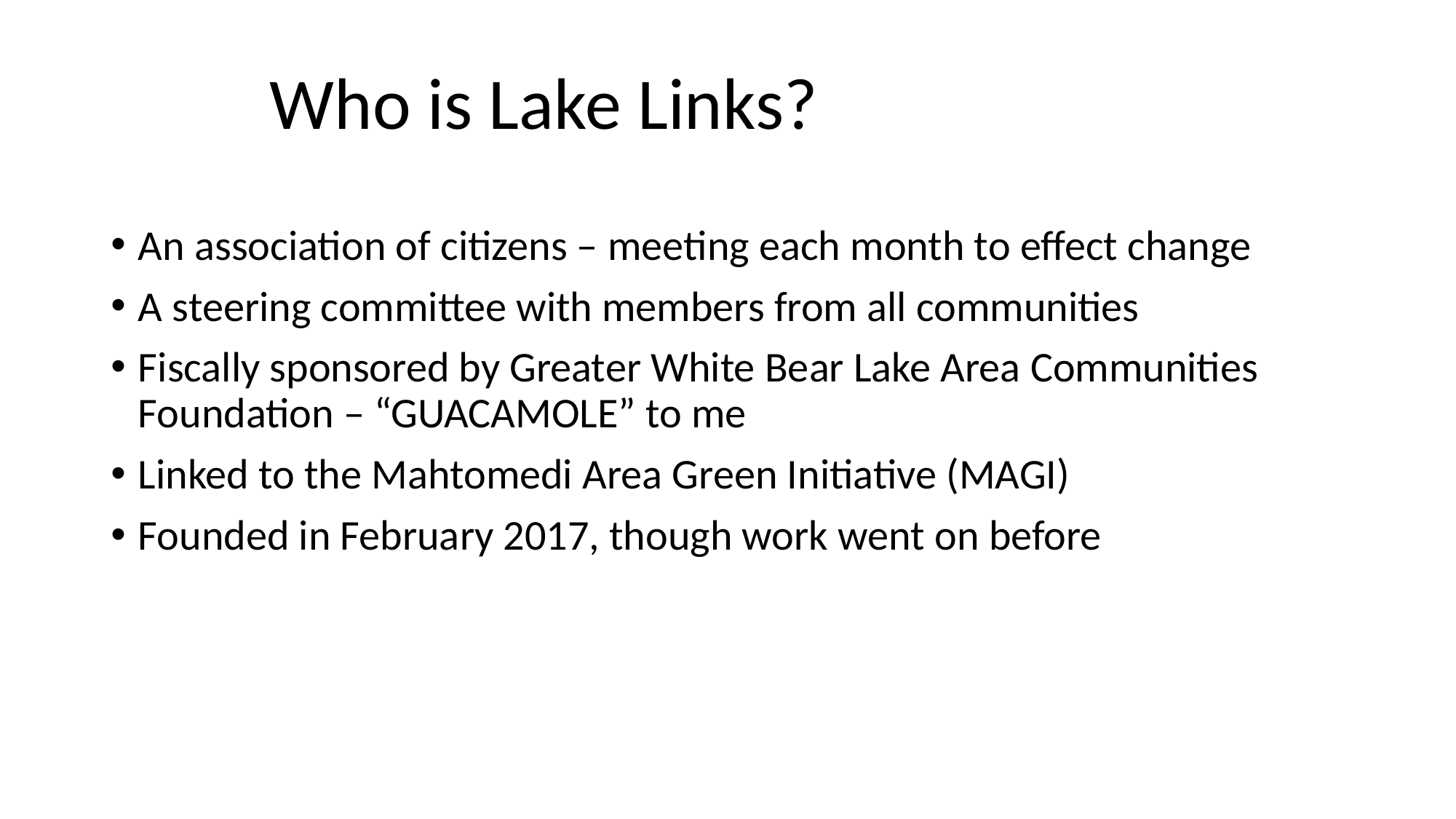

# Who is Lake Links?
An association of citizens – meeting each month to effect change
A steering committee with members from all communities
Fiscally sponsored by Greater White Bear Lake Area Communities Foundation – “GUACAMOLE” to me
Linked to the Mahtomedi Area Green Initiative (MAGI)
Founded in February 2017, though work went on before